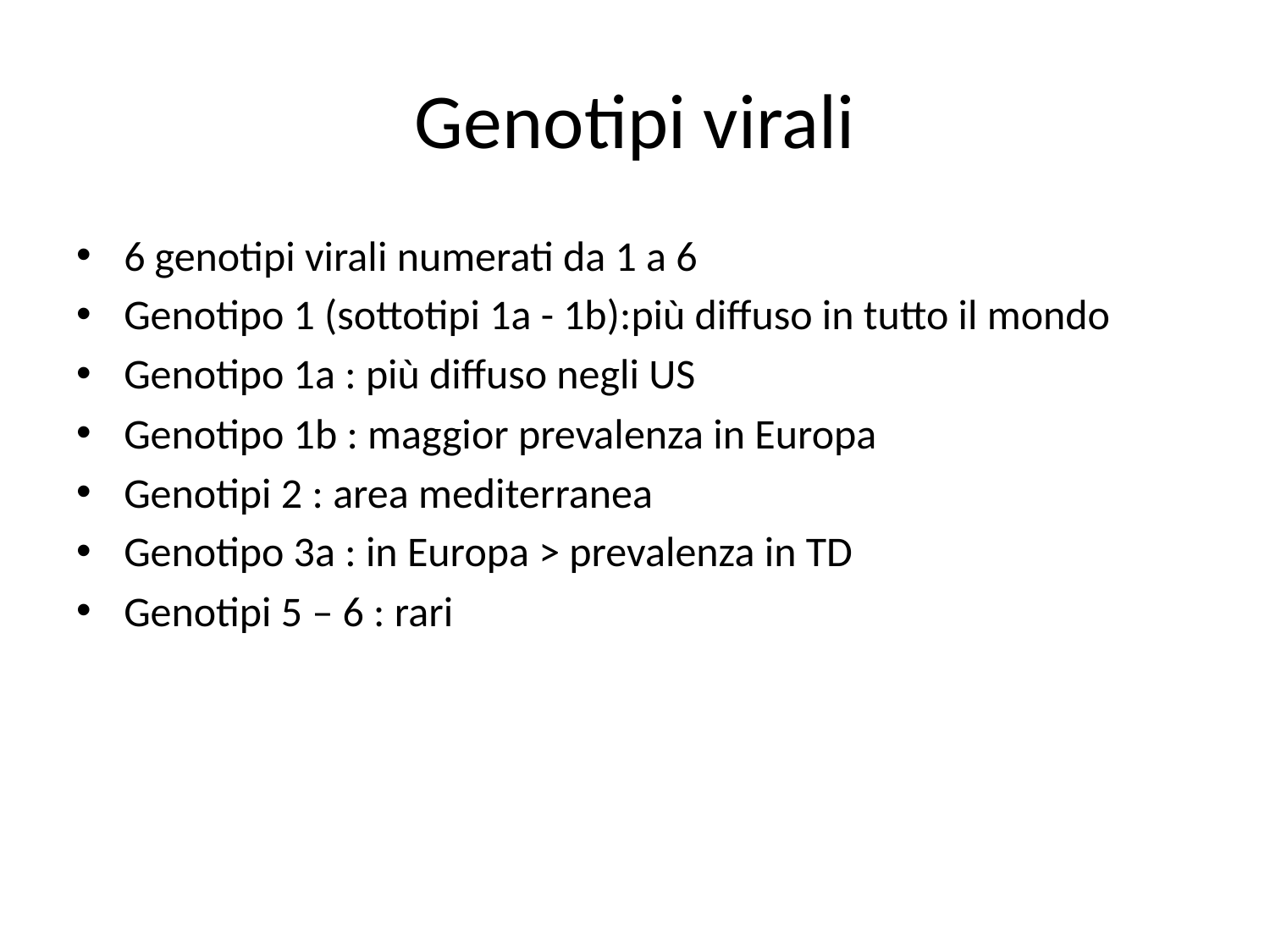

# Genotipi virali
6 genotipi virali numerati da 1 a 6
Genotipo 1 (sottotipi 1a - 1b):più diffuso in tutto il mondo
Genotipo 1a : più diffuso negli US
Genotipo 1b : maggior prevalenza in Europa
Genotipi 2 : area mediterranea
Genotipo 3a : in Europa > prevalenza in TD
Genotipi 5 – 6 : rari